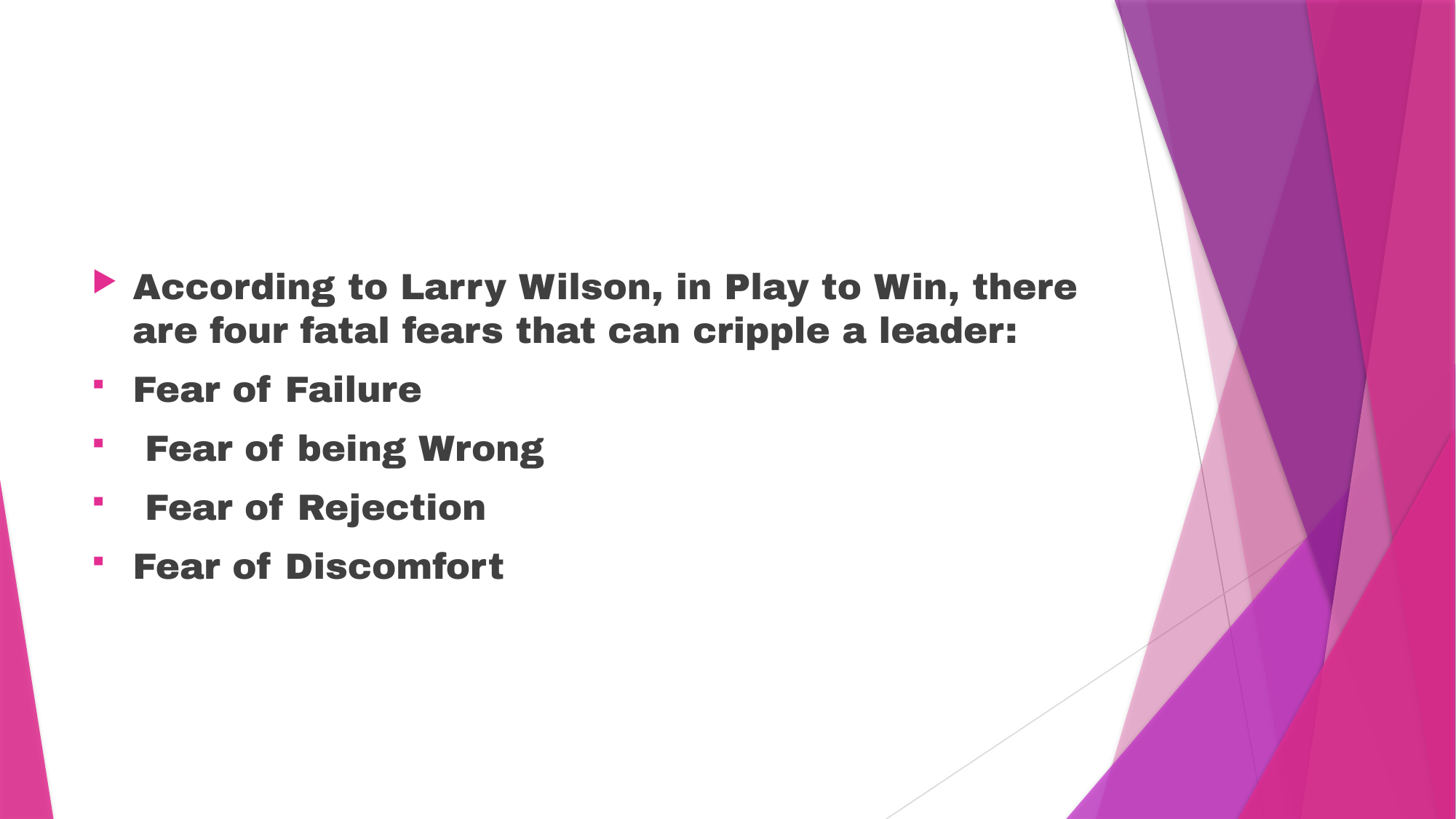

According to Larry Wilson, in Play to Win, there are four fatal fears that can cripple a leader:
Fear of Failure
 Fear of being Wrong
 Fear of Rejection
Fear of Discomfort